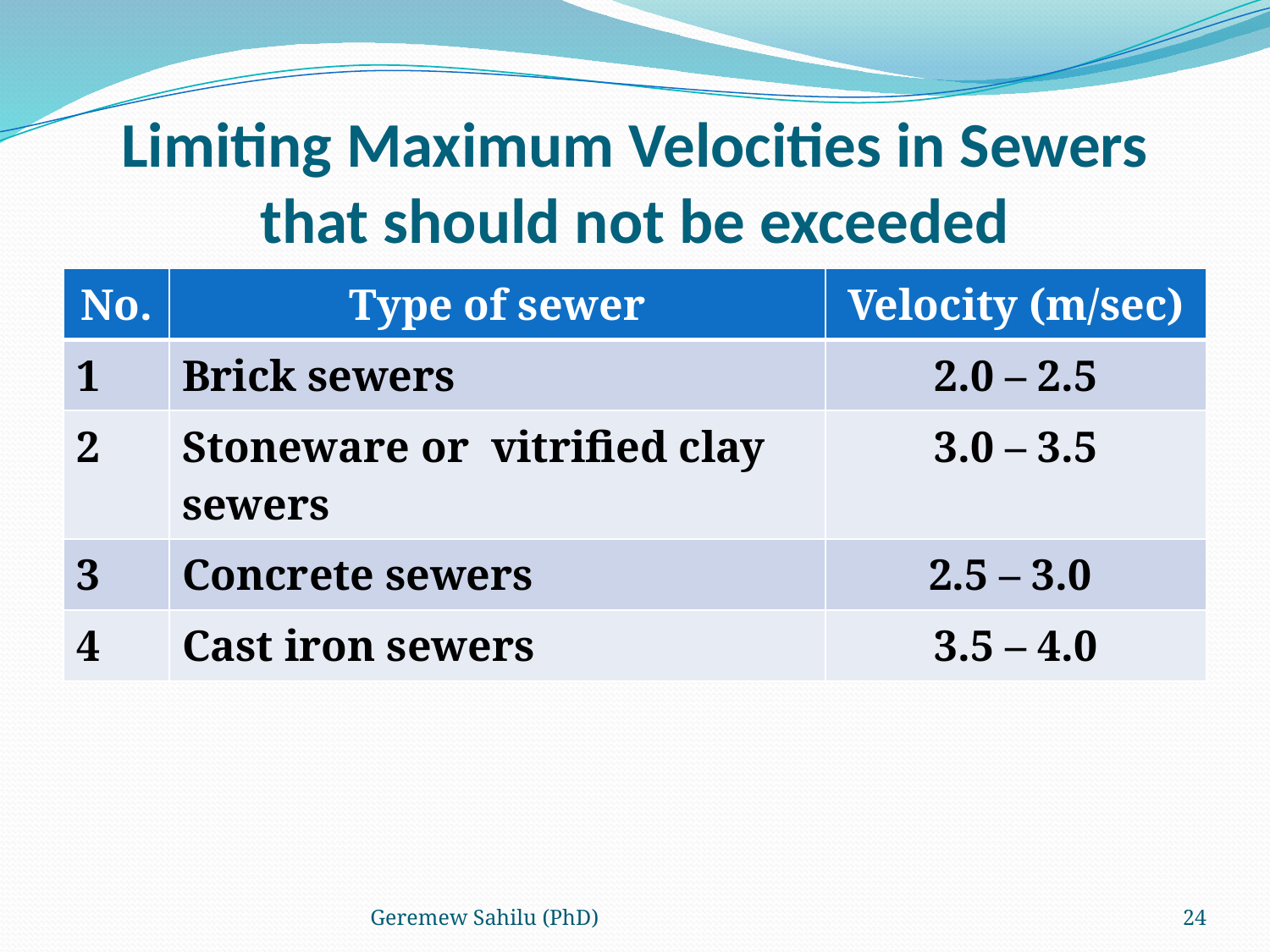

# Limiting Maximum Velocities in Sewers that should not be exceeded
| No. | Type of sewer | Velocity (m/sec) |
| --- | --- | --- |
| 1 | Brick sewers | 2.0 – 2.5 |
| 2 | Stoneware or vitrified clay sewers | 3.0 – 3.5 |
| 3 | Concrete sewers | 2.5 – 3.0 |
| 4 | Cast iron sewers | 3.5 – 4.0 |
Geremew Sahilu (PhD)
24